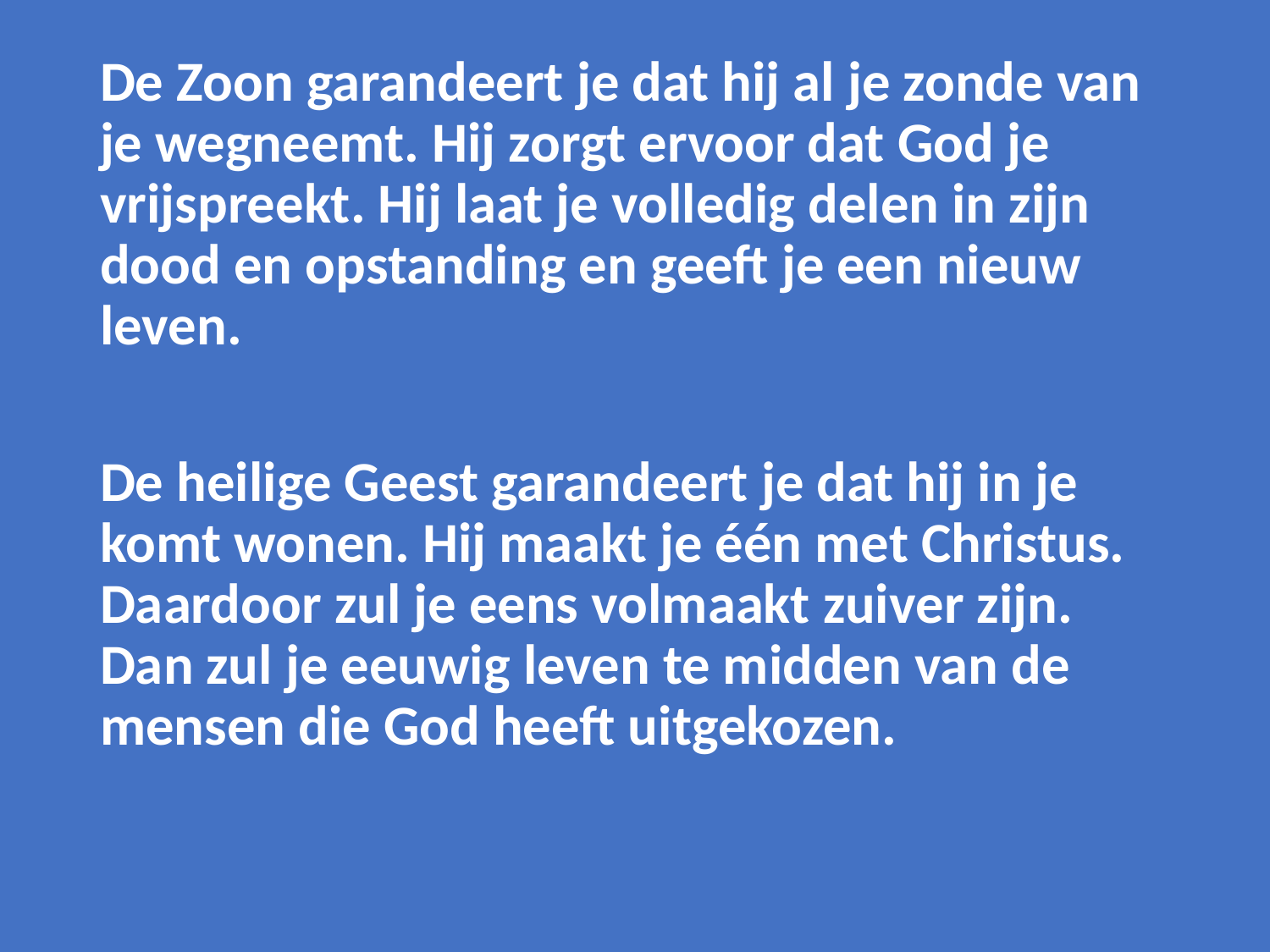

De Zoon garandeert je dat hij al je zonde van je wegneemt. Hij zorgt ervoor dat God je vrijspreekt. Hij laat je volledig delen in zijn dood en opstanding en geeft je een nieuw leven.

De heilige Geest garandeert je dat hij in je komt wonen. Hij maakt je één met Christus. Daardoor zul je eens volmaakt zuiver zijn. Dan zul je eeuwig leven te midden van de mensen die God heeft uitgekozen.